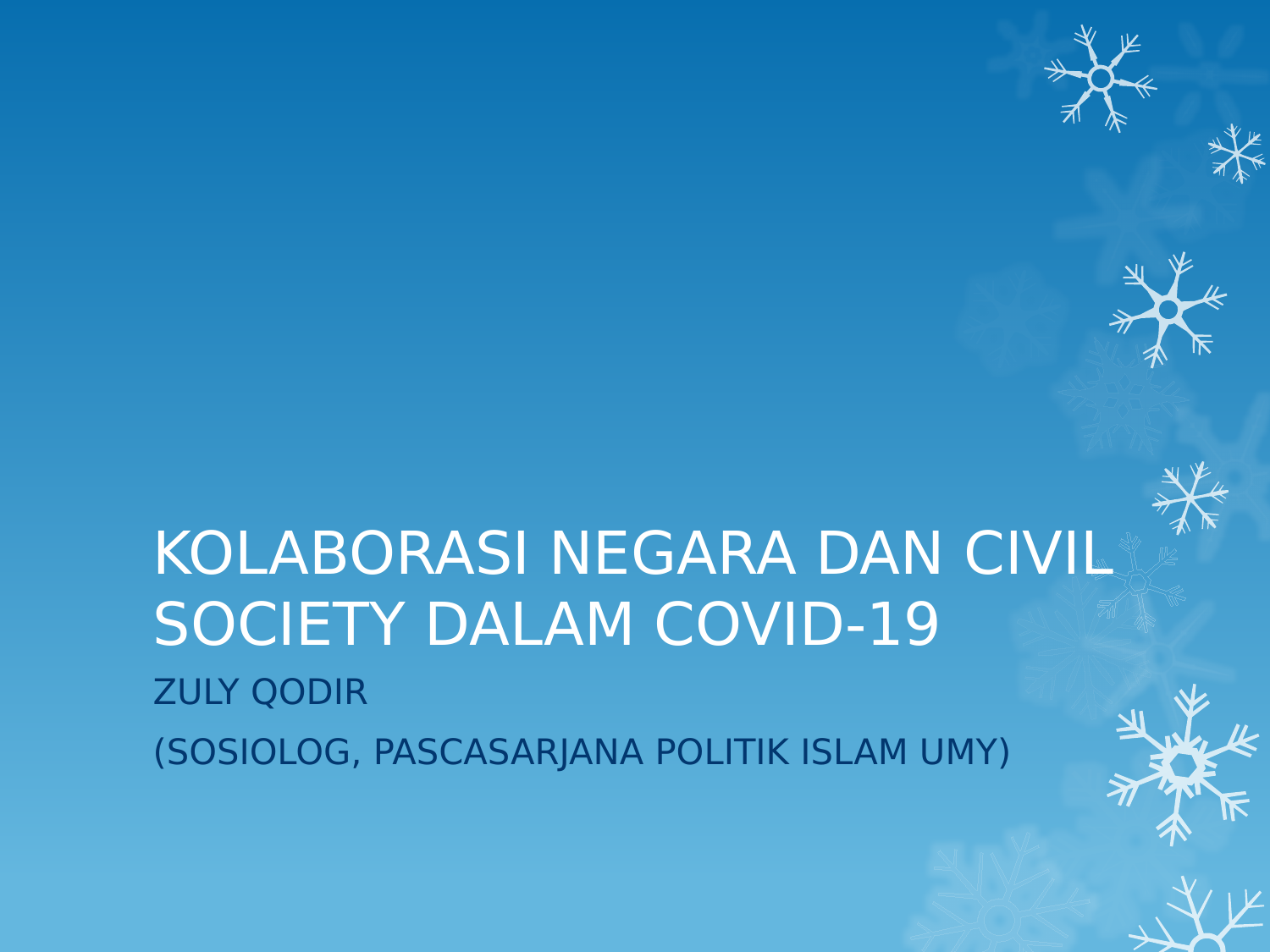

# KOLABORASI NEGARA DAN CIVIL SOCIETY DALAM COVID-19
ZULY QODIR
(SOSIOLOG, PASCASARJANA POLITIK ISLAM UMY)